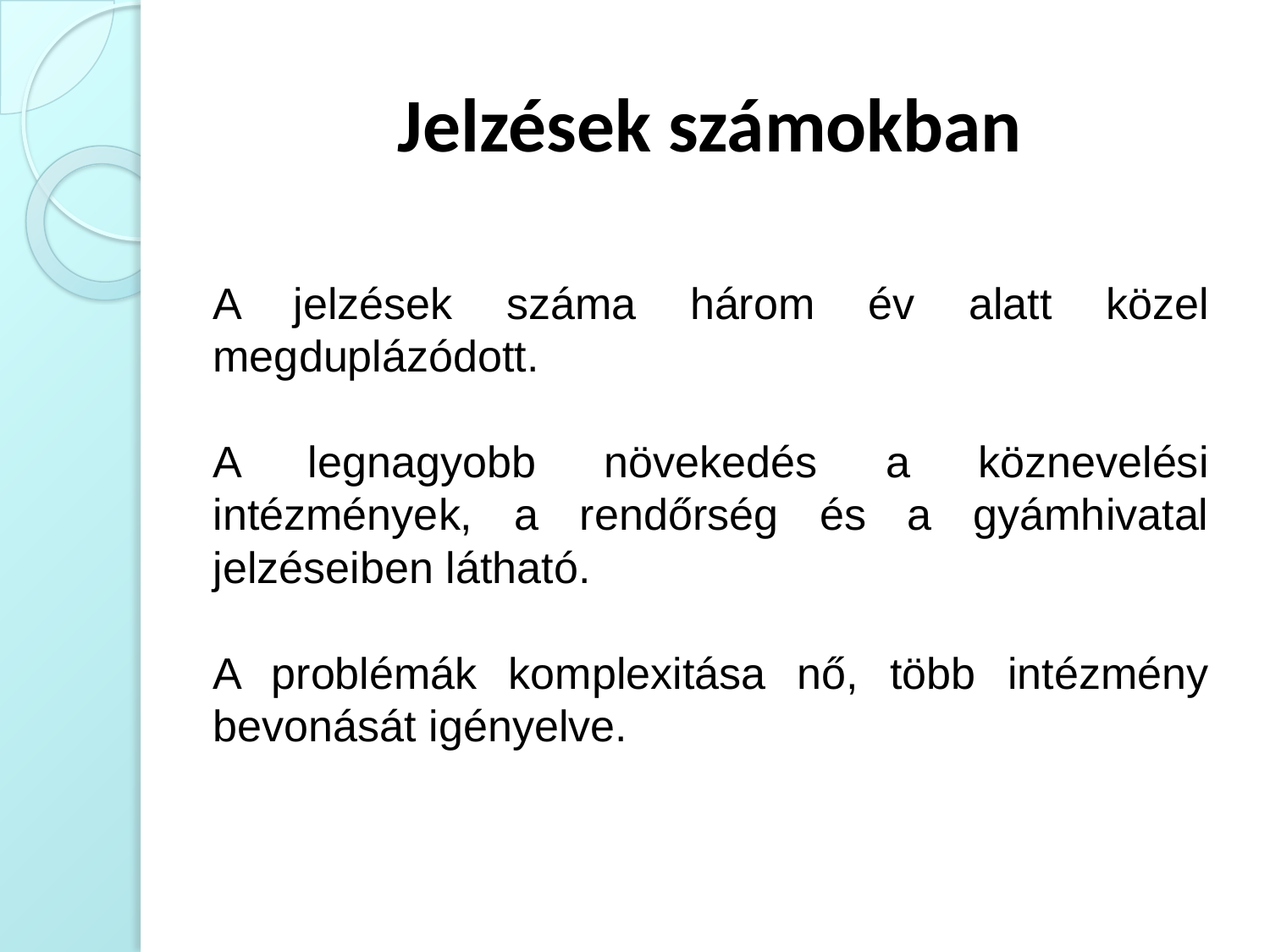

# Jelzések számokban
A jelzések száma három év alatt közel megduplázódott.

A legnagyobb növekedés a köznevelési intézmények, a rendőrség és a gyámhivatal jelzéseiben látható.

A problémák komplexitása nő, több intézmény bevonását igényelve.